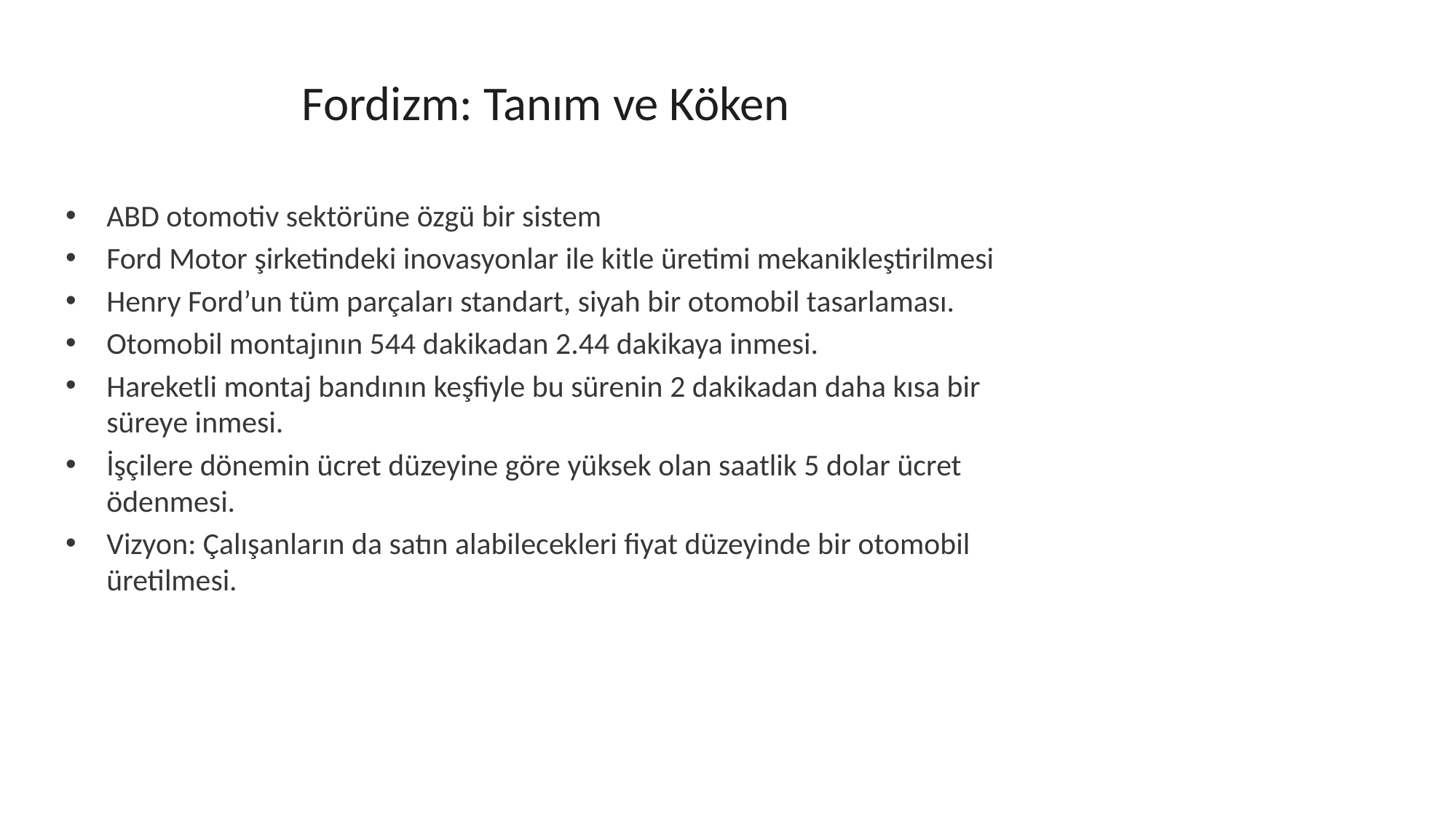

# Fordizm: Tanım ve Köken
ABD otomotiv sektörüne özgü bir sistem
Ford Motor şirketindeki inovasyonlar ile kitle üretimi mekanikleştirilmesi
Henry Ford’un tüm parçaları standart, siyah bir otomobil tasarlaması.
Otomobil montajının 544 dakikadan 2.44 dakikaya inmesi.
Hareketli montaj bandının keşfiyle bu sürenin 2 dakikadan daha kısa bir süreye inmesi.
İşçilere dönemin ücret düzeyine göre yüksek olan saatlik 5 dolar ücret ödenmesi.
Vizyon: Çalışanların da satın alabilecekleri fiyat düzeyinde bir otomobil üretilmesi.